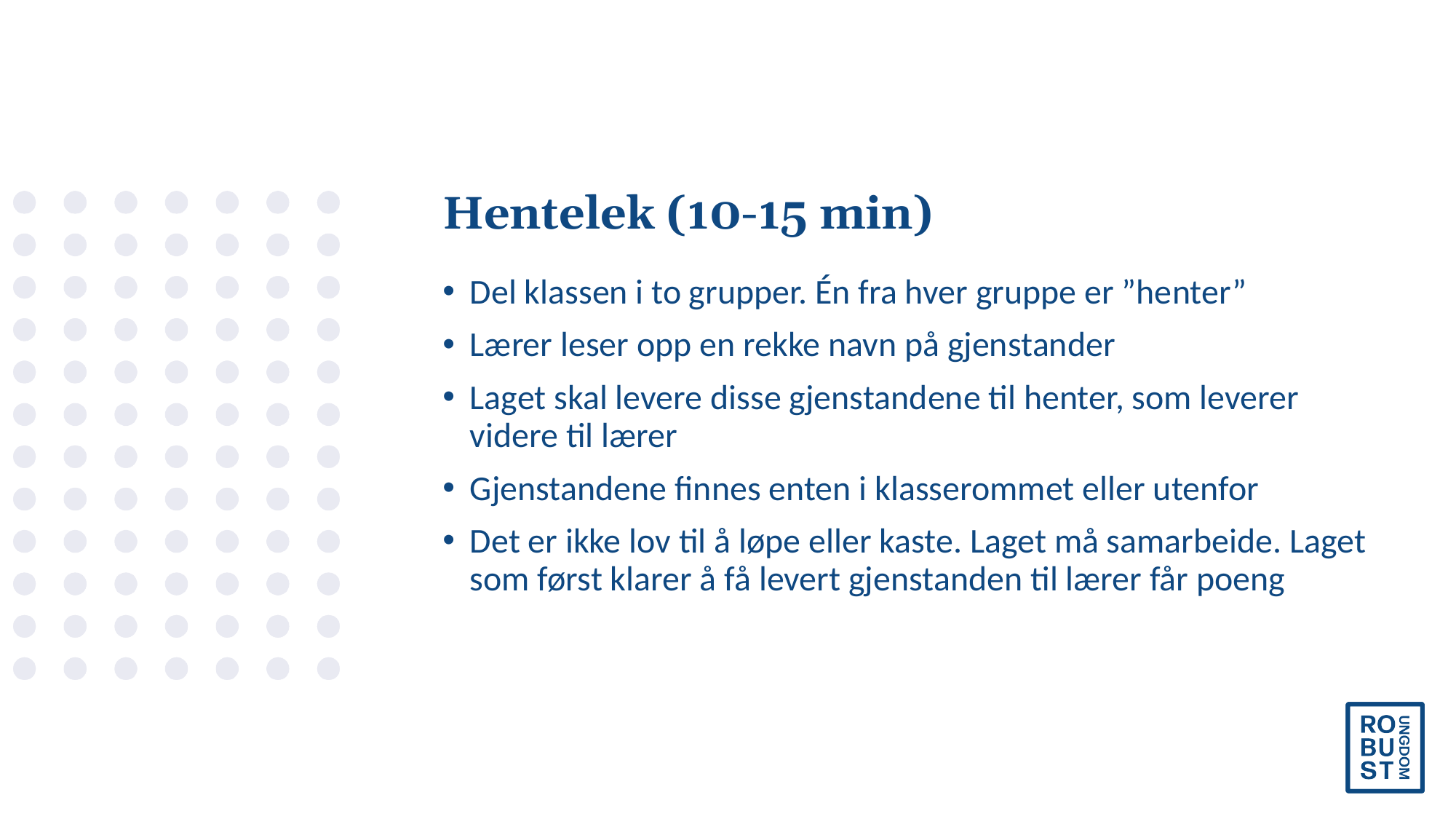

# Hentelek (10-15 min)
Del klassen i to grupper. Én fra hver gruppe er ”henter”
Lærer leser opp en rekke navn på gjenstander
Laget skal levere disse gjenstandene til henter, som leverer videre til lærer
Gjenstandene finnes enten i klasserommet eller utenfor
Det er ikke lov til å løpe eller kaste. Laget må samarbeide. Laget som først klarer å få levert gjenstanden til lærer får poeng